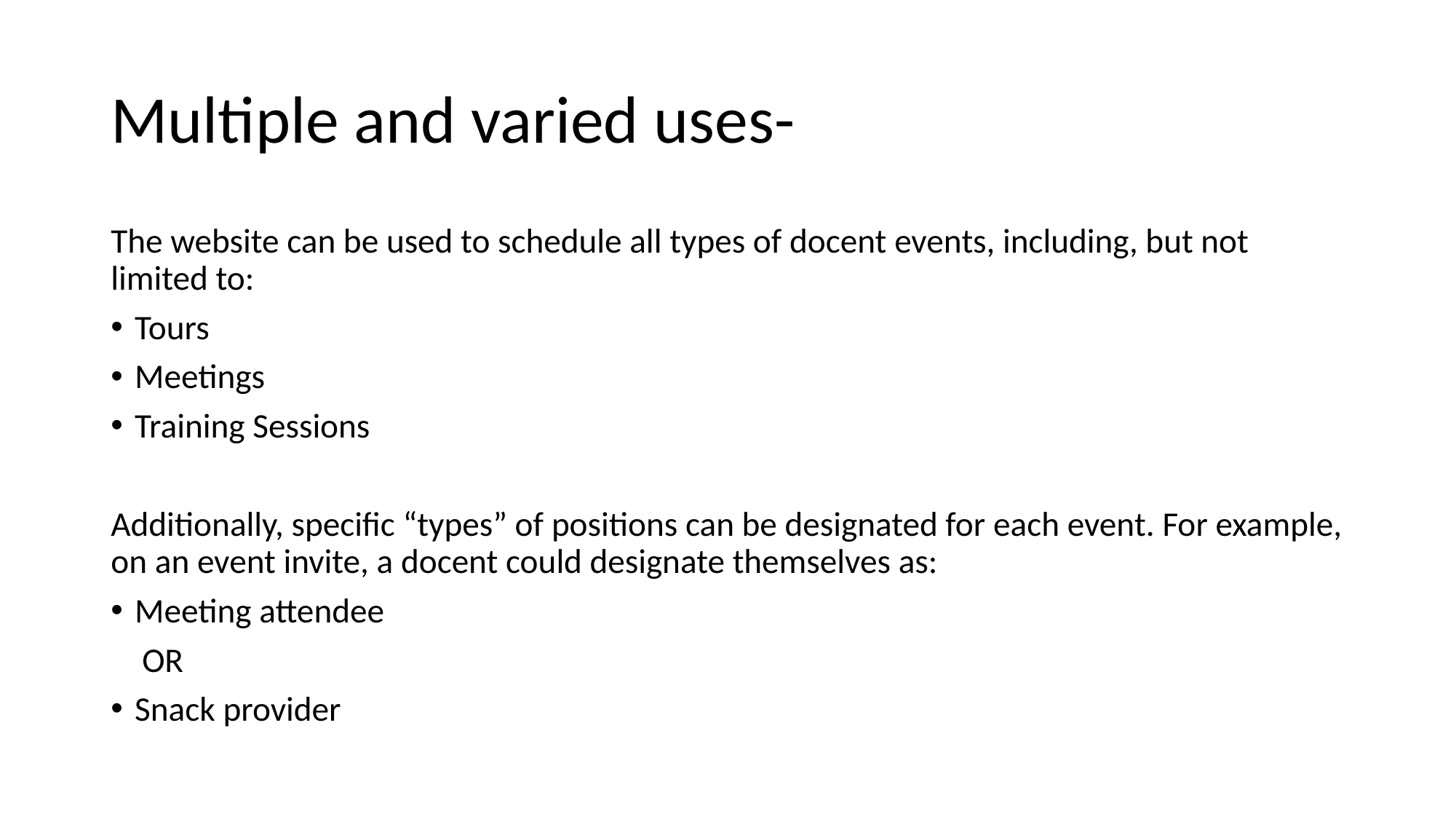

# Multiple and varied uses-
The website can be used to schedule all types of docent events, including, but not limited to:
Tours
Meetings
Training Sessions

Additionally, specific “types” of positions can be designated for each event. For example, on an event invite, a docent could designate themselves as:
Meeting attendee
    OR
Snack provider